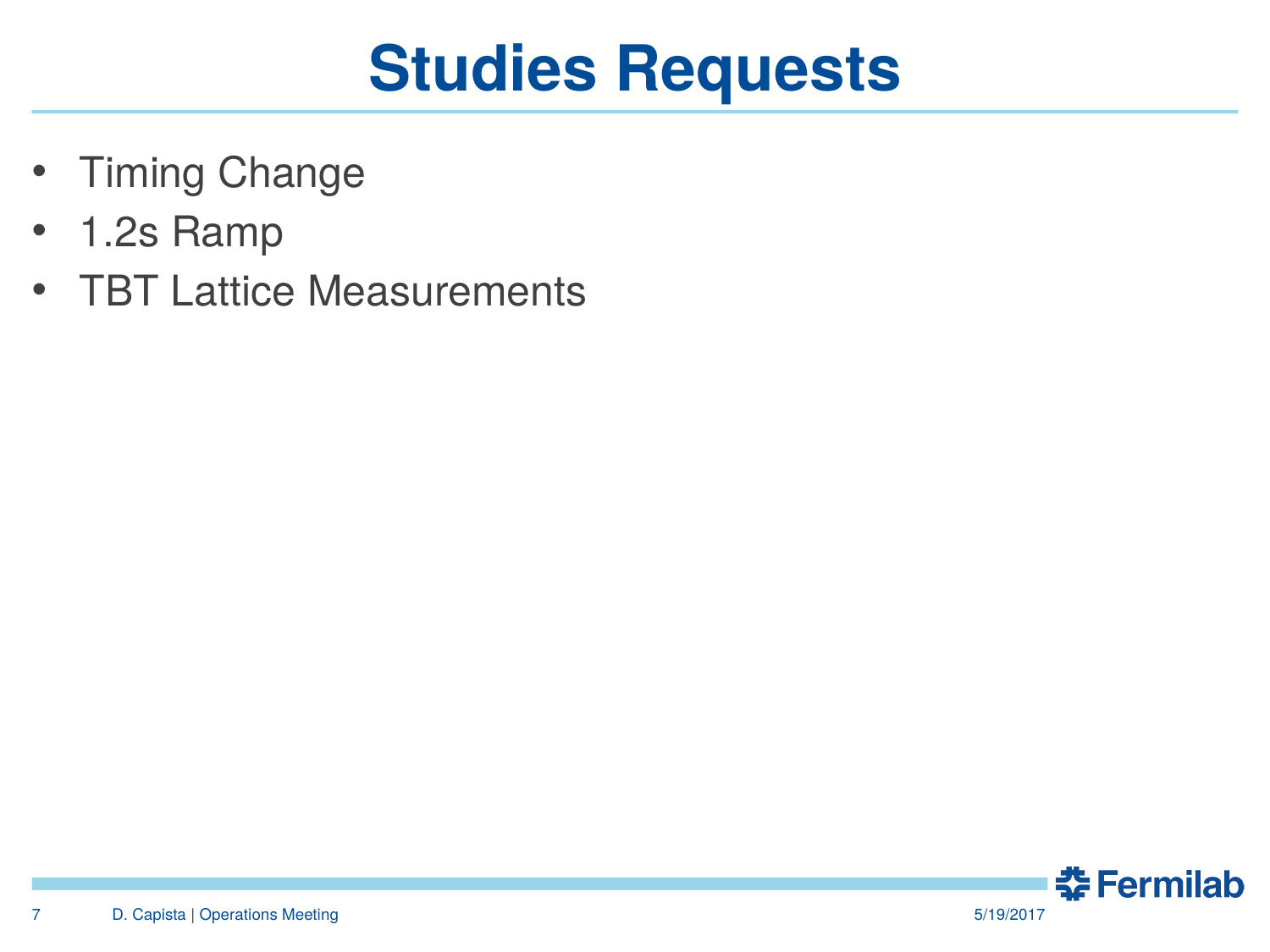

# Studies Requests
Timing Change
1.2s Ramp
TBT Lattice Measurements
7
D. Capista | Operations Meeting
5/19/2017